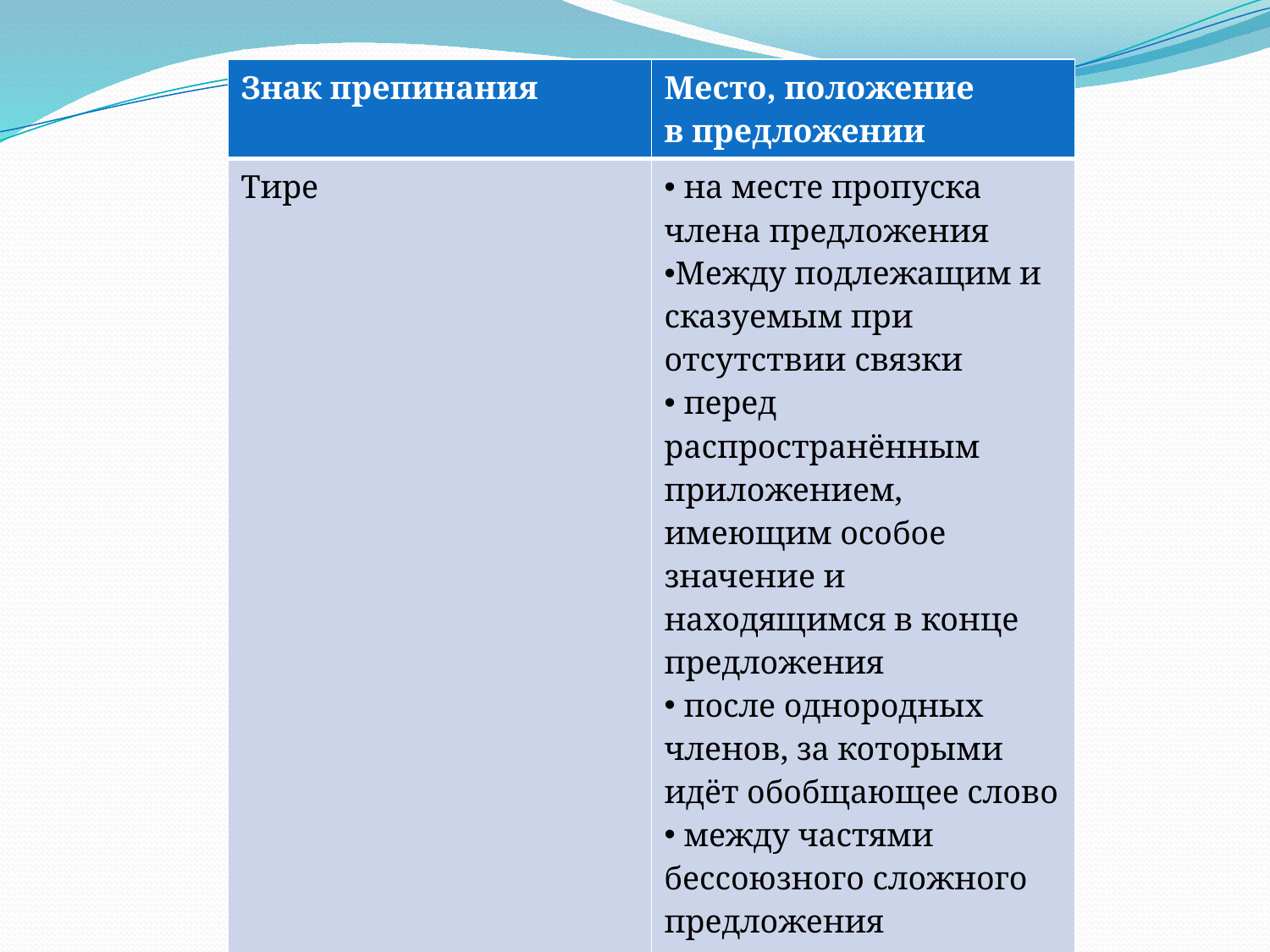

| Знак препинания | Место, положение в предложении |
| --- | --- |
| Тире | на месте пропуска члена предложения Между подлежащим и сказуемым при отсутствии связки перед распространённым приложением, имеющим особое значение и находящимся в конце предложения после однородных членов, за которыми идёт обобщающее слово между частями бессоюзного сложного предложения между прямой речью и словами автора перед репликами в диалоге |